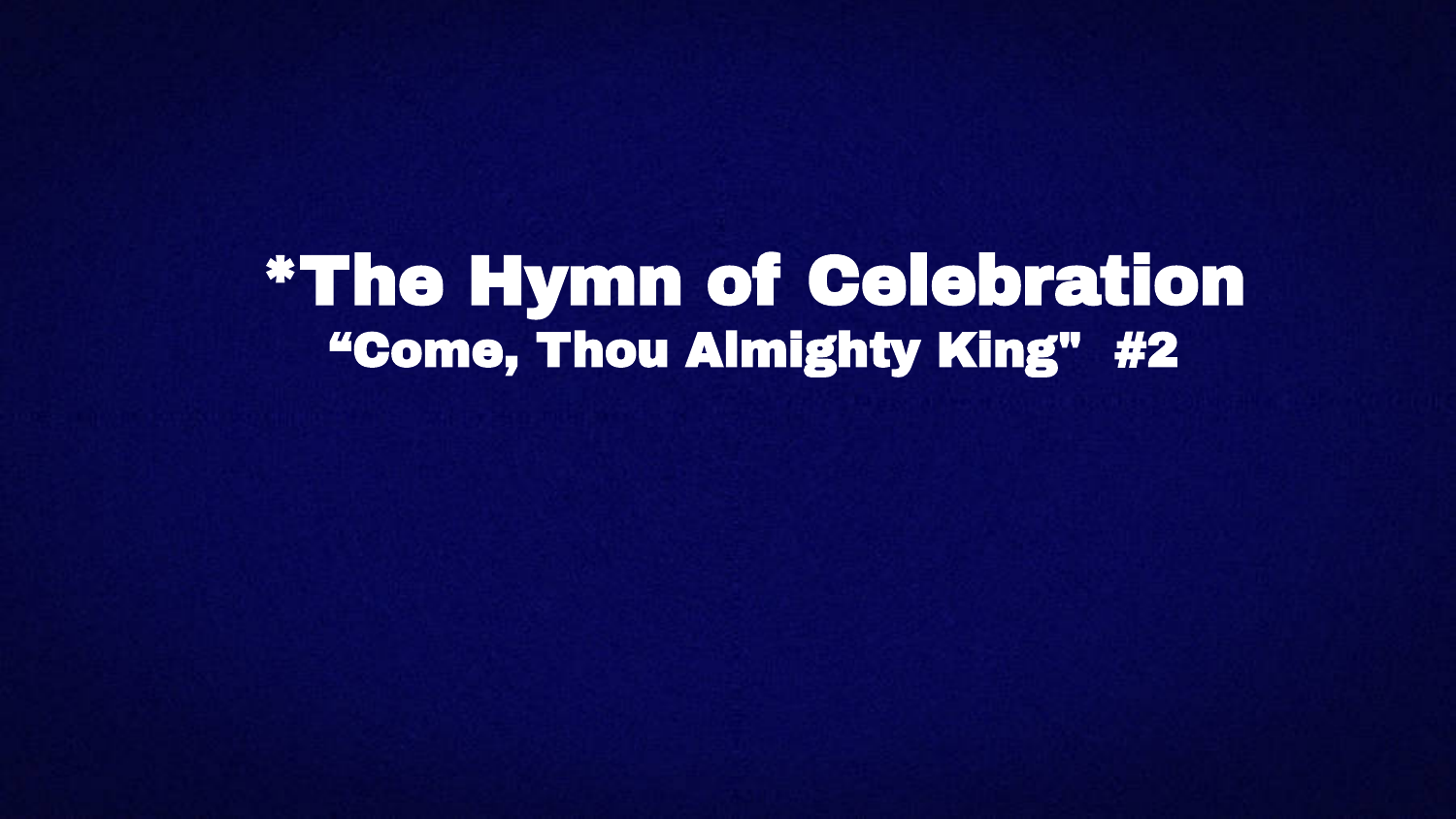

*The Hymn of Celebration
“Come, Thou Almighty King"  #2